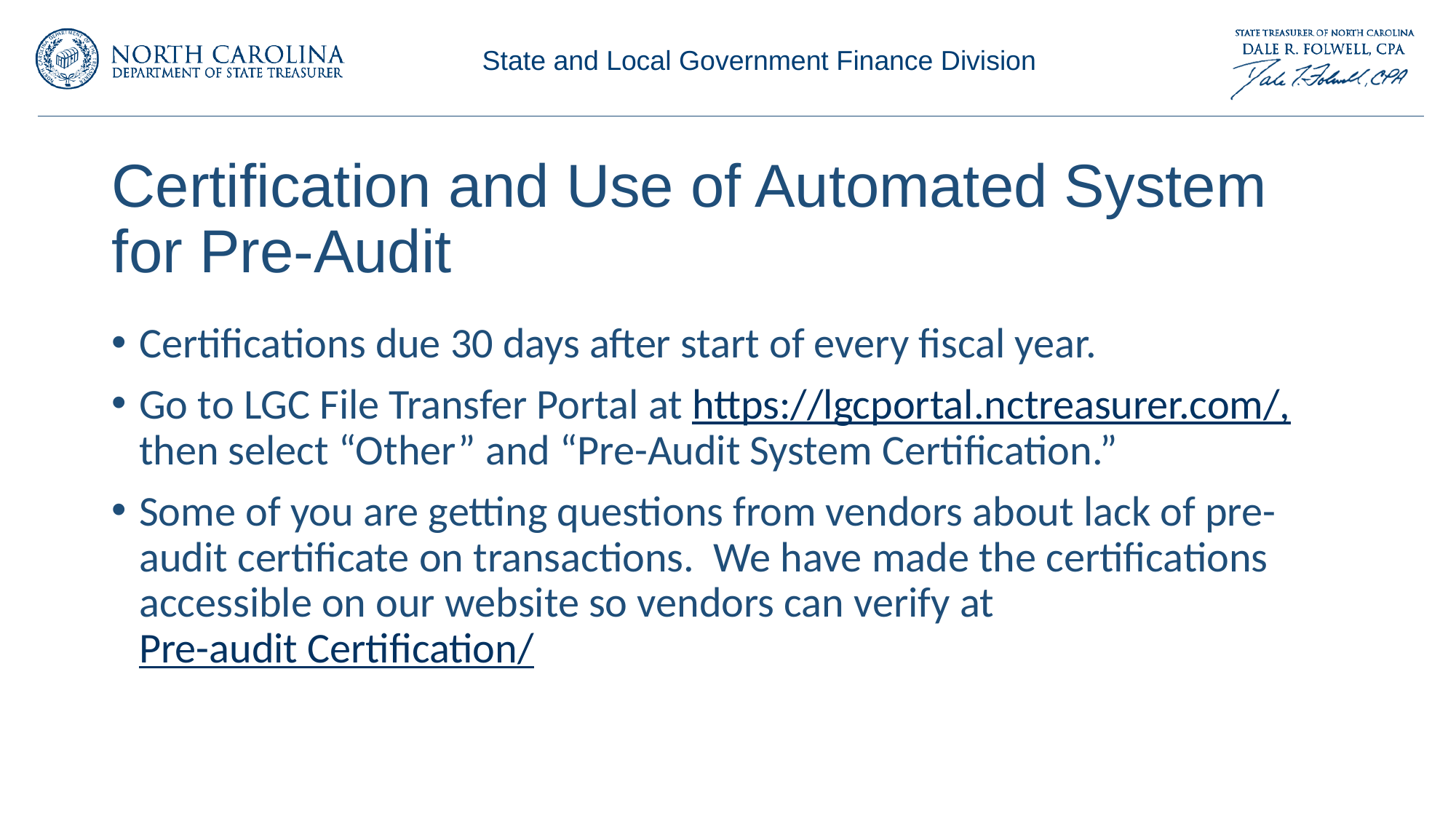

# Certification and Use of Automated System for Pre-Audit
Certifications due 30 days after start of every fiscal year.
Go to LGC File Transfer Portal at https://lgcportal.nctreasurer.com/, then select “Other” and “Pre-Audit System Certification.”
Some of you are getting questions from vendors about lack of pre-audit certificate on transactions.  We have made the certifications accessible on our website so vendors can verify at Pre-audit Certification/